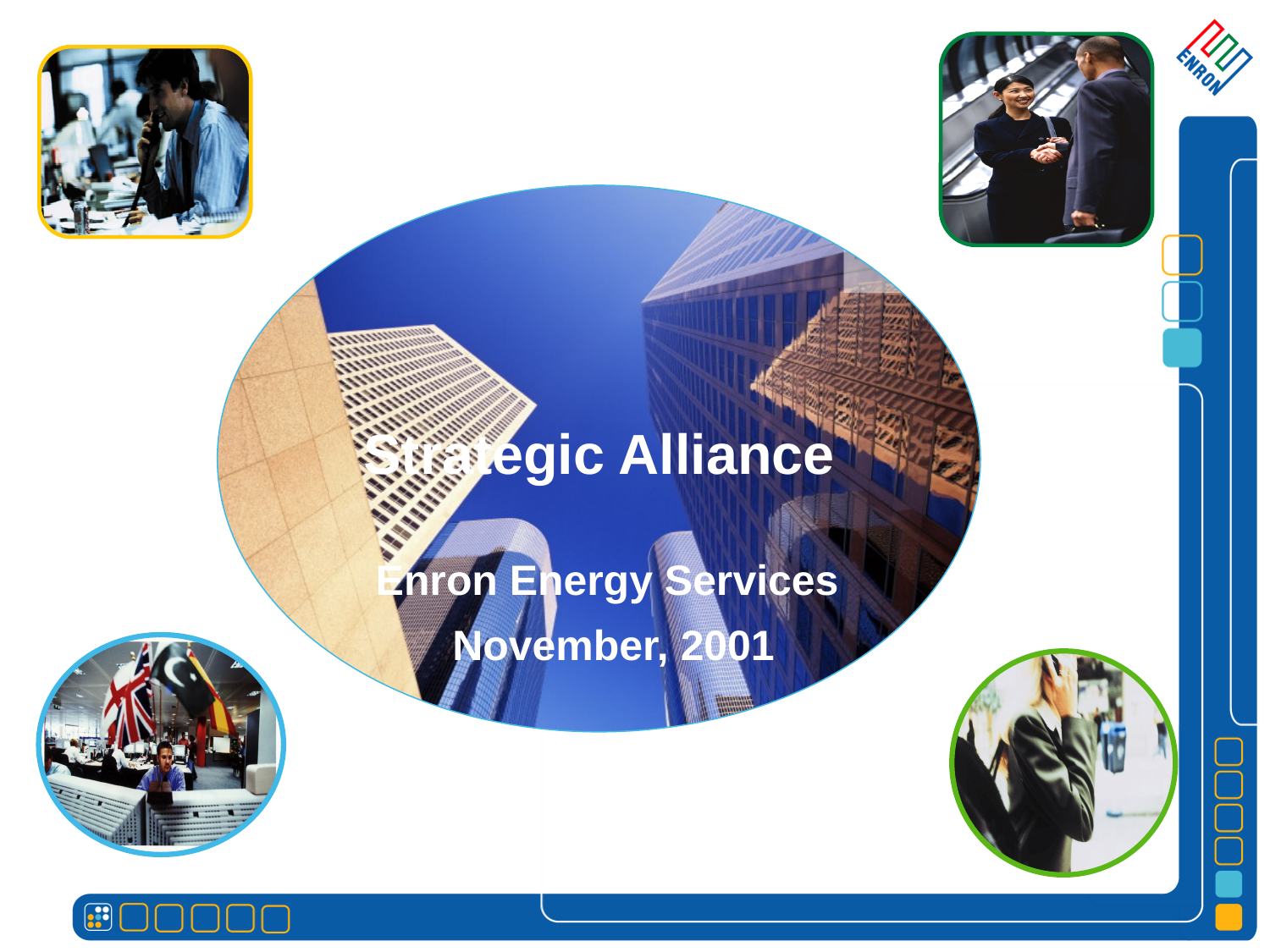

Strategic Alliance

Enron Energy Services

#
November, 2001